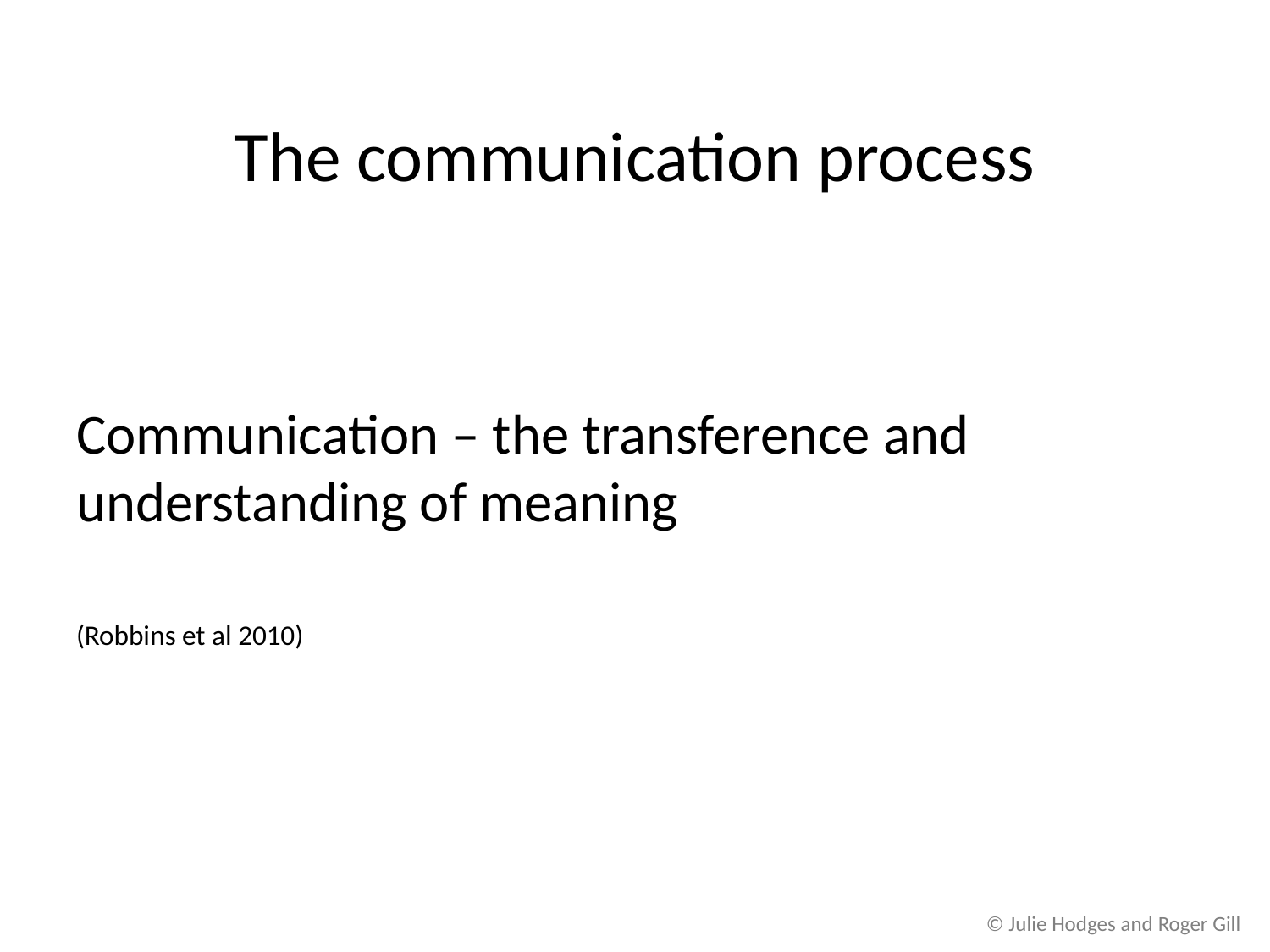

# The communication process

Communication – the transference and understanding of meaning

(Robbins et al 2010)
© Julie Hodges and Roger Gill